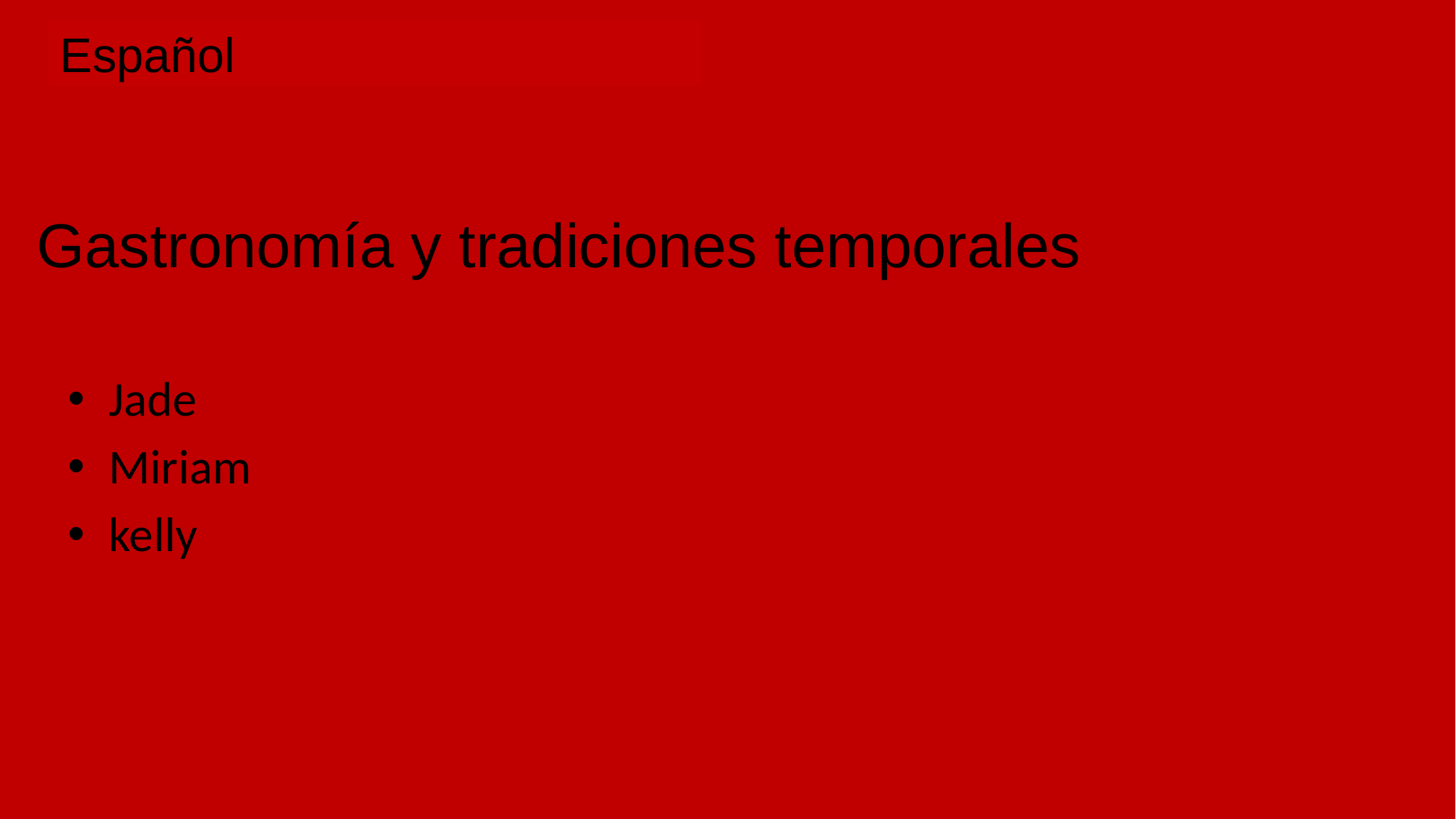

español
Español
# Gastronomía y tradiciones temporales
Jade
Miriam
kelly